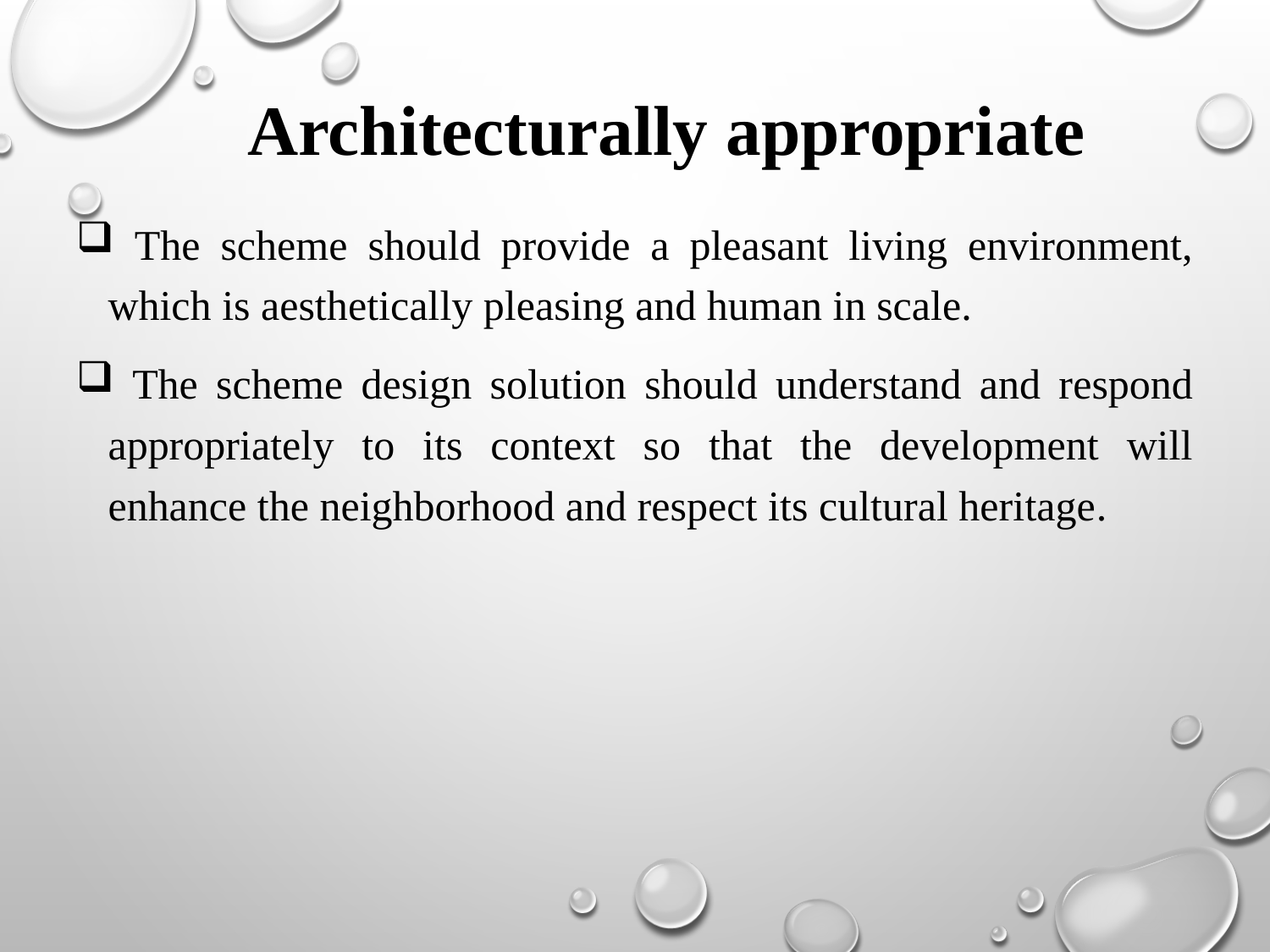

# Architecturally appropriate
 The scheme should provide a pleasant living environment, which is aesthetically pleasing and human in scale.
 The scheme design solution should understand and respond appropriately to its context so that the development will enhance the neighborhood and respect its cultural heritage.